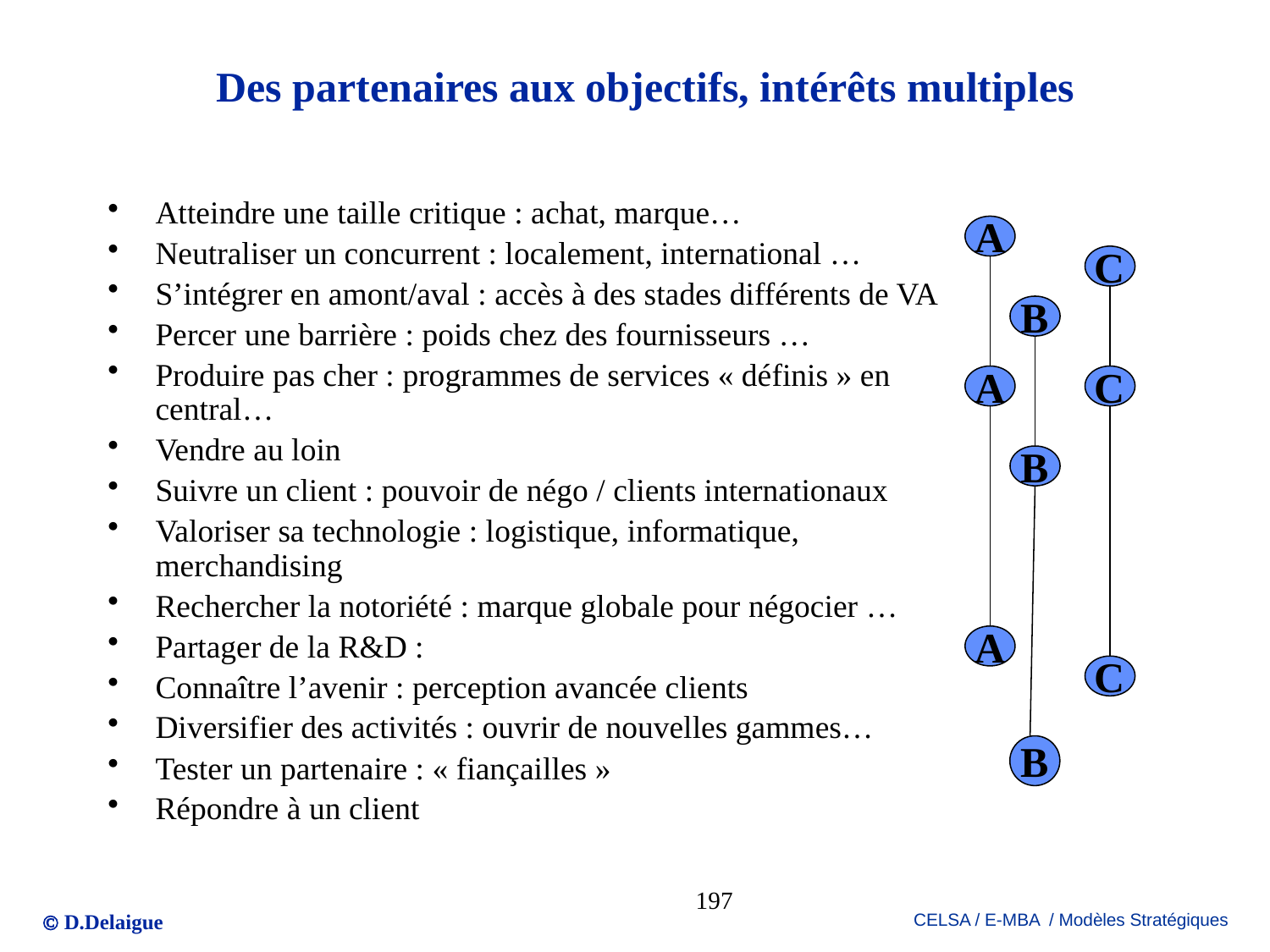

# Des partenaires aux objectifs, intérêts multiples
Atteindre une taille critique : achat, marque…
Neutraliser un concurrent : localement, international …
S’intégrer en amont/aval : accès à des stades différents de VA
Percer une barrière : poids chez des fournisseurs …
Produire pas cher : programmes de services « définis » en central…
Vendre au loin
Suivre un client : pouvoir de négo / clients internationaux
Valoriser sa technologie : logistique, informatique, merchandising
Rechercher la notoriété : marque globale pour négocier …
Partager de la R&D :
Connaître l’avenir : perception avancée clients
Diversifier des activités : ouvrir de nouvelles gammes…
Tester un partenaire : « fiançailles »
Répondre à un client
A
C
B
A
C
B
A
C
B
197